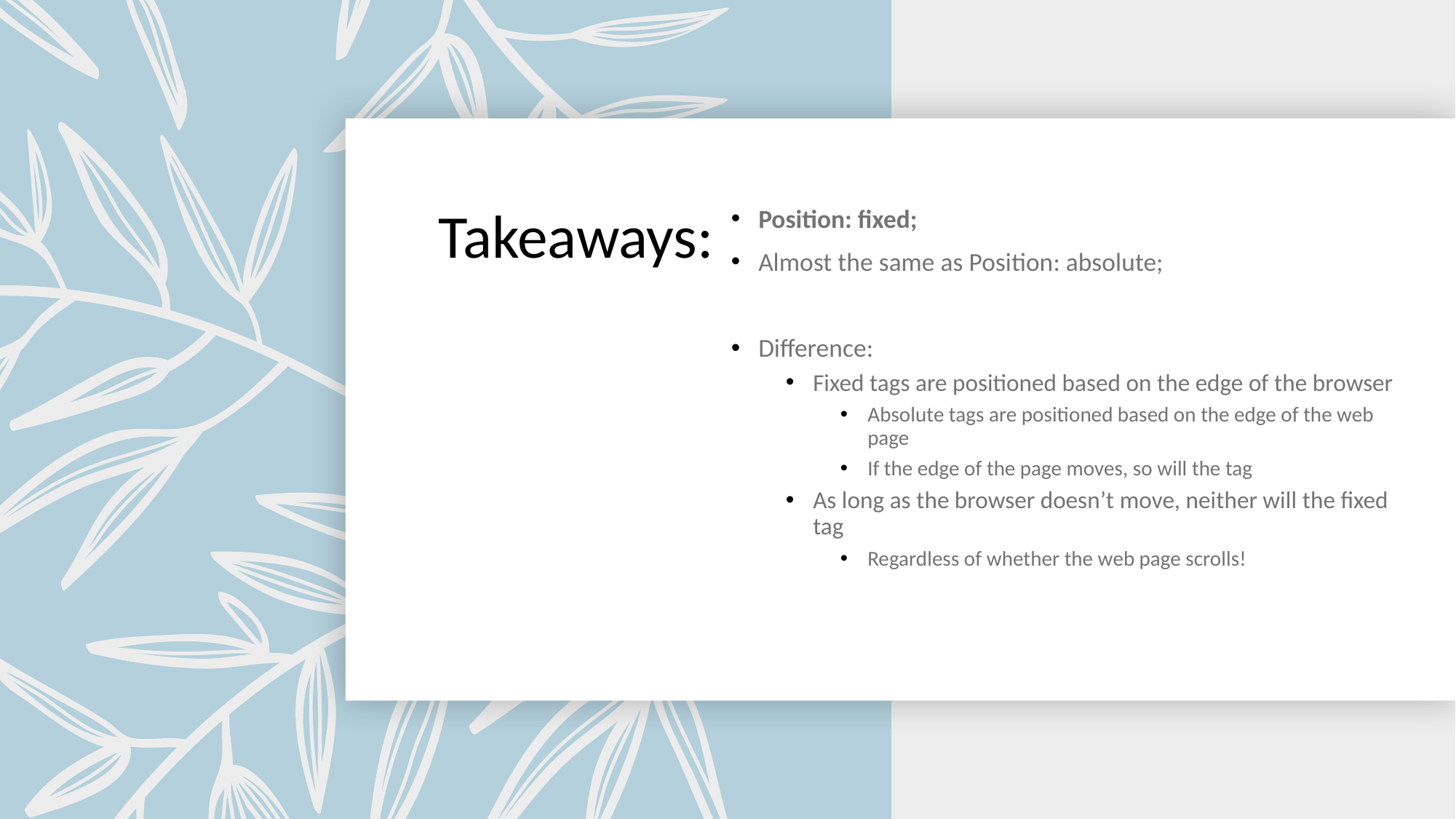

# Takeaways:
Position: fixed;
Almost the same as Position: absolute;

Difference:
Fixed tags are positioned based on the edge of the browser
Absolute tags are positioned based on the edge of the web page
If the edge of the page moves, so will the tag
As long as the browser doesn’t move, neither will the fixed tag
Regardless of whether the web page scrolls!